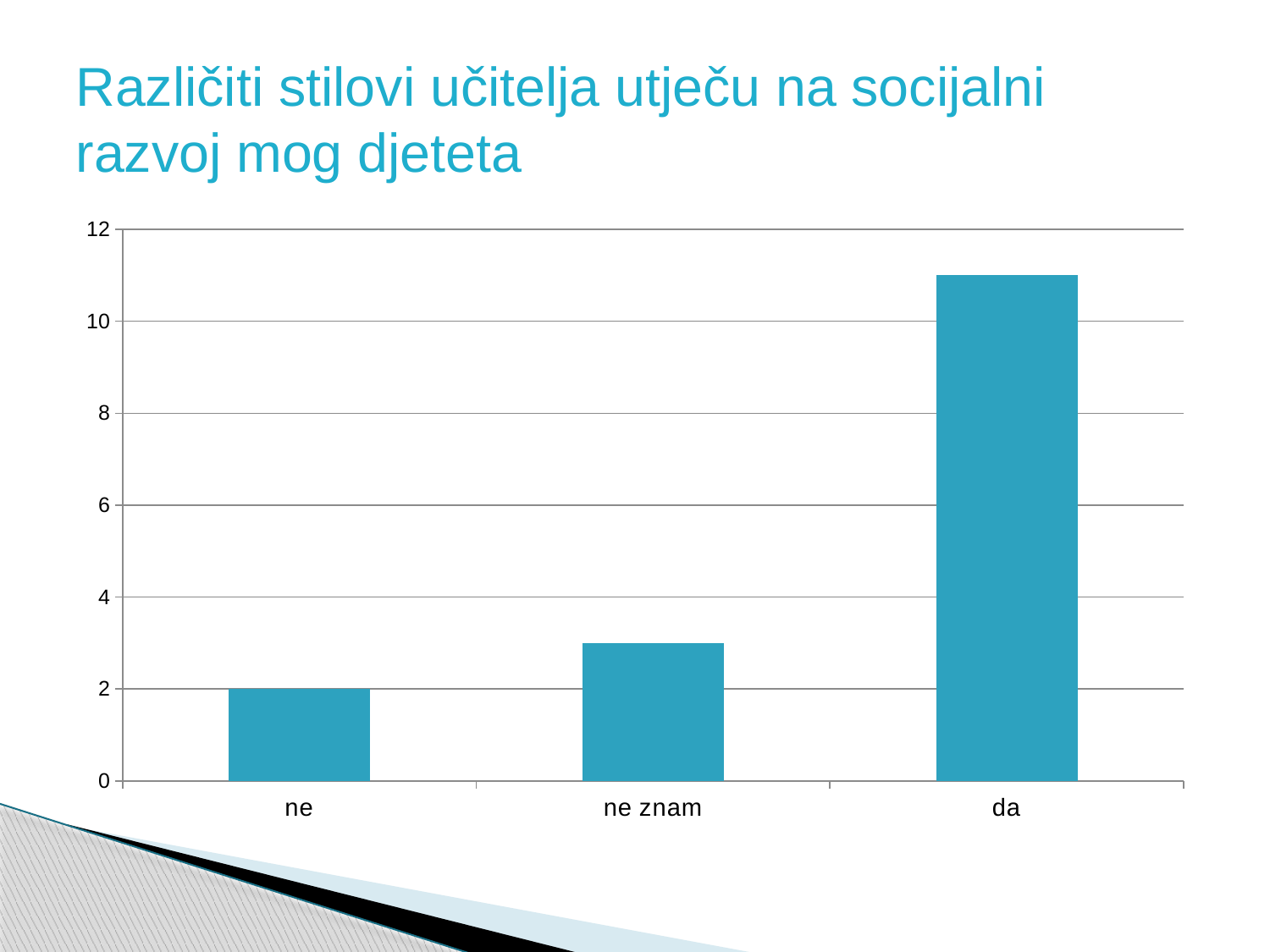

# Različiti stilovi učitelja utječu na socijalni razvoj mog djeteta

### Chart

| Category |  |
|---|---|
| ne | 2.0 |
| ne znam | 3.0 |
| da | 11.0 |